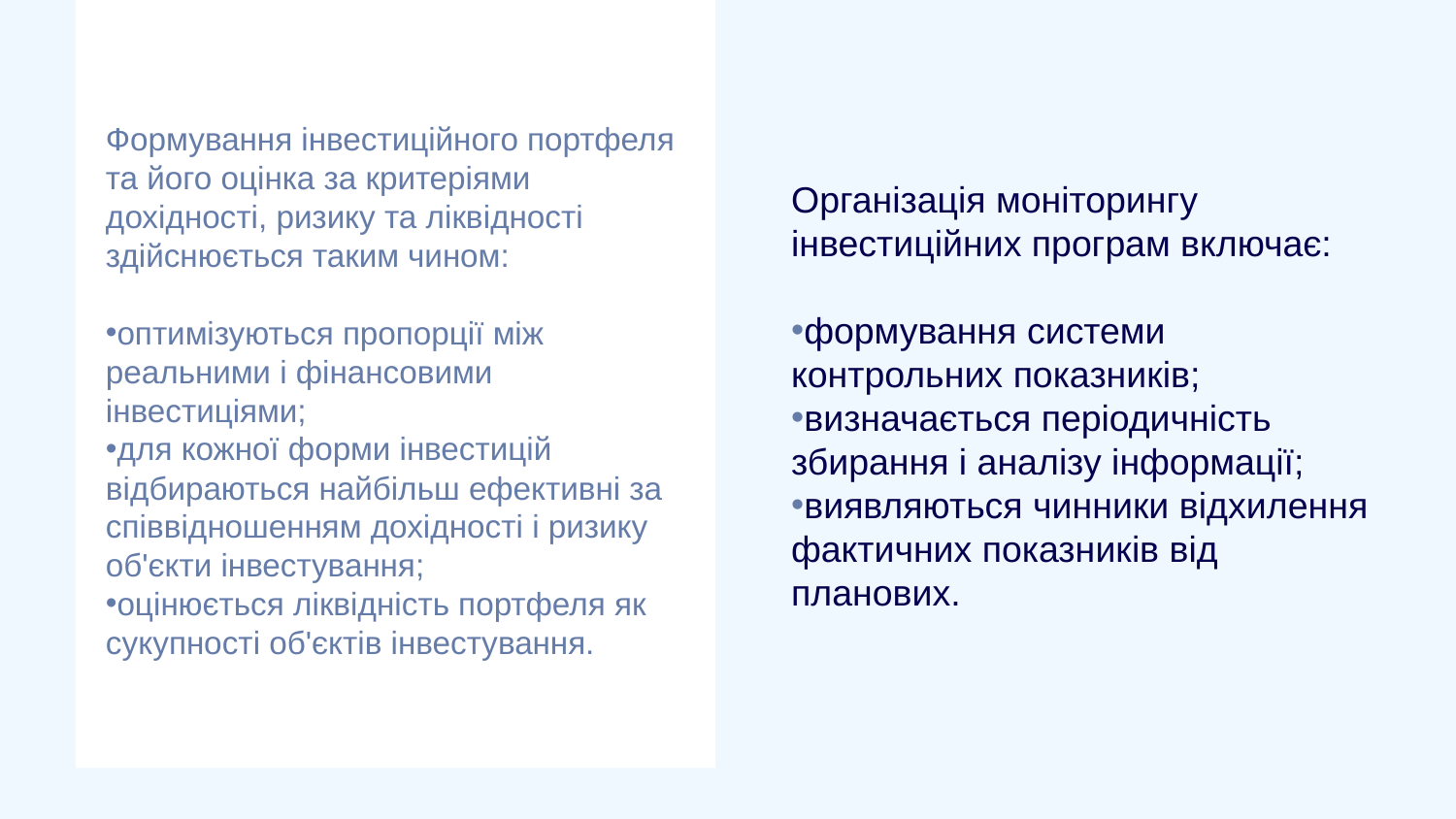

Формування інвестиційного портфеля та його оцінка за критеріями дохідності, ризику та ліквідності здійснюється таким чином:

оптимізуються пропорції між реальними і фінансовими інвестиціями;
для кожної форми інвестицій відбираються найбільш ефективні за співвідношенням дохідності і ризику об'єкти інвестування;
оцінюється ліквідність портфеля як сукупності об'єктів інвестування.
Організація моніторингу інвестиційних програм включає:

формування системи контрольних показників;
визначається періодичність збирання і аналізу інформації;
виявляються чинники відхилення фактичних показників від планових.